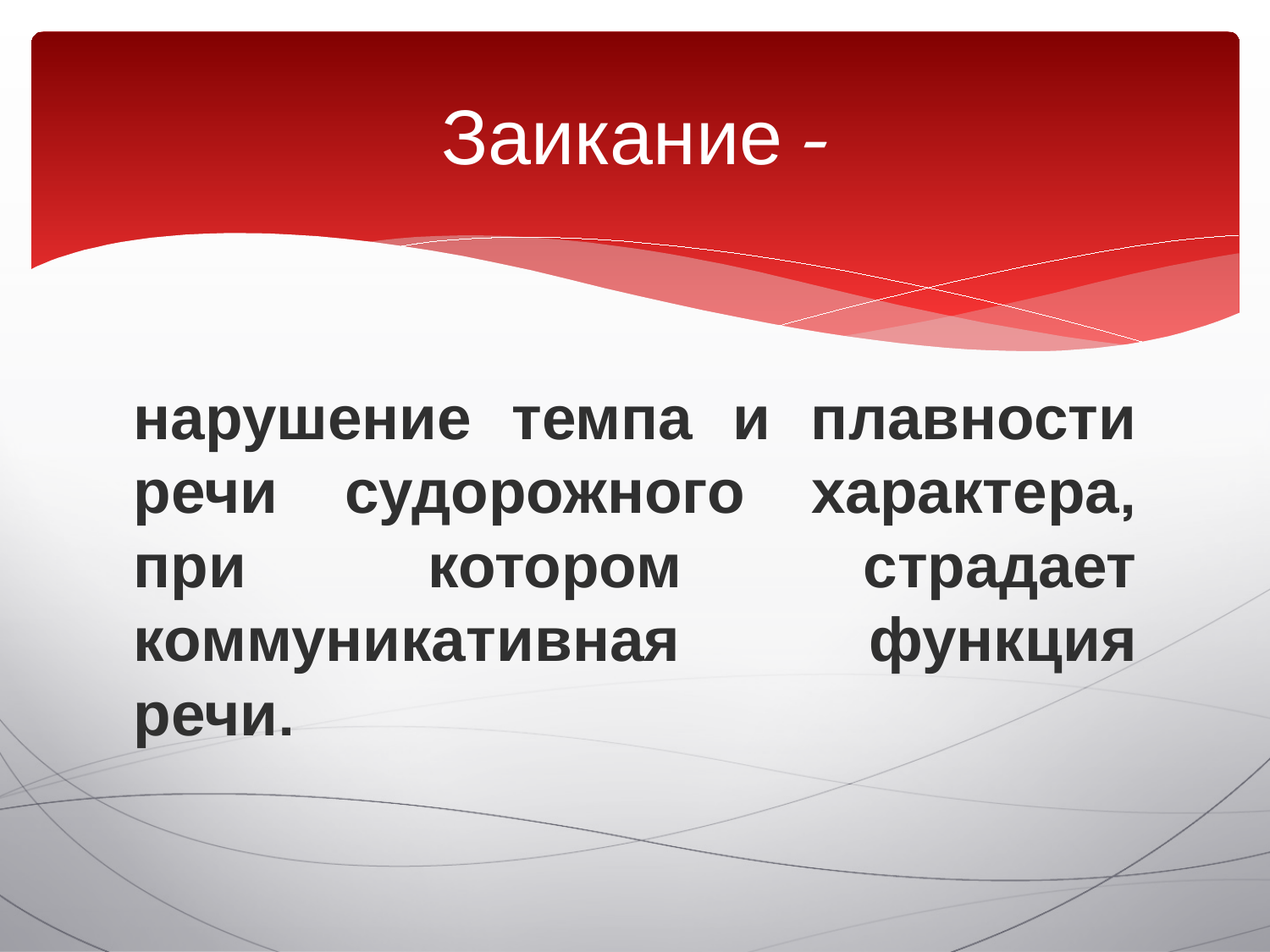

# Заикание -
нарушение темпа и плавности речи судорожного характера, при котором страдает коммуникативная функция речи.